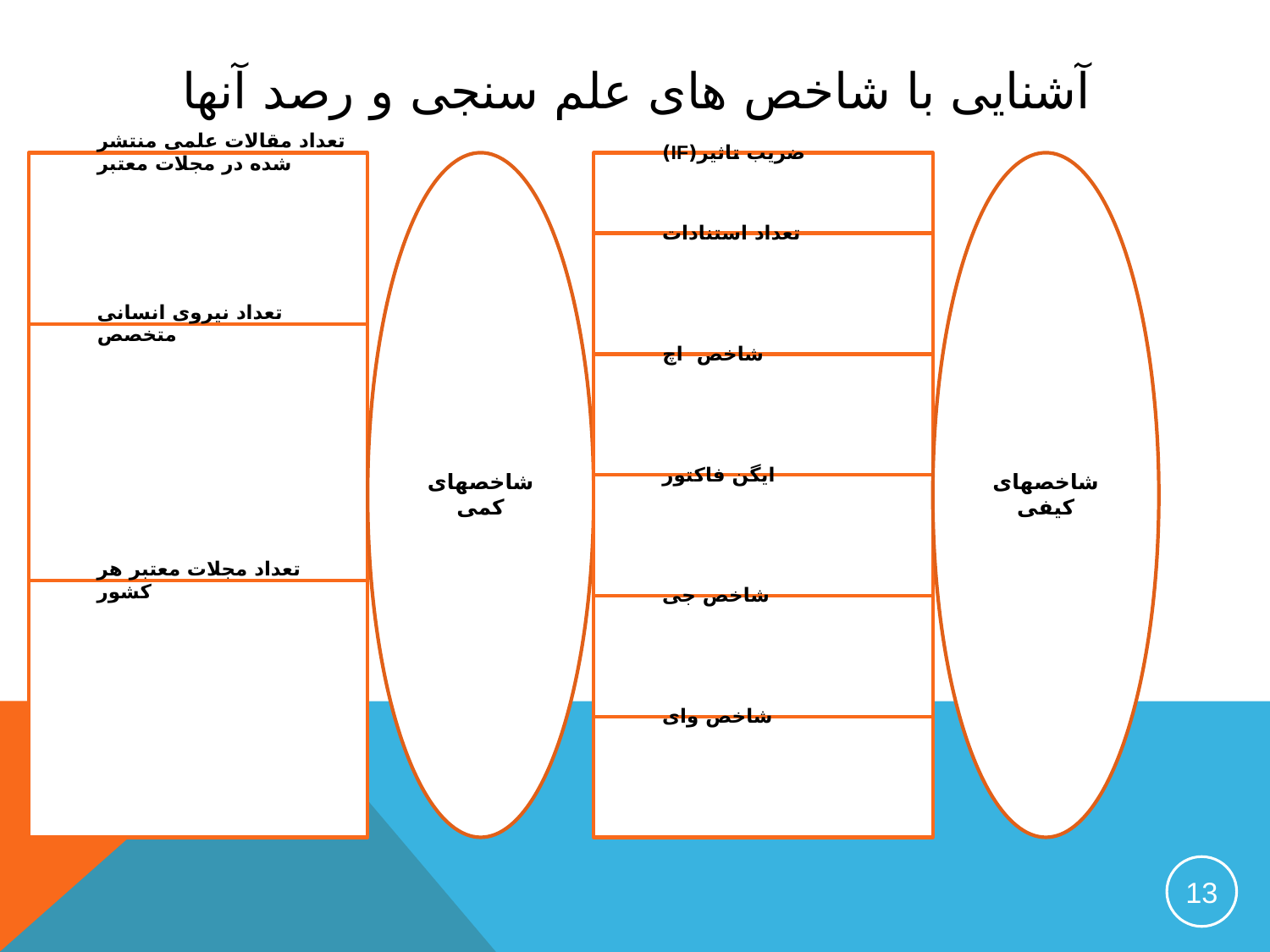

# آشنایی با شاخص های علم سنجی و رصد آنها
شاخصهای کمی
تعداد نیروی انسانی متخصص
شاخصهای کیفی
تعداد استنادات
شاخص  اچ
ایگن فاکتور
شاخص جی
شاخص وای
13